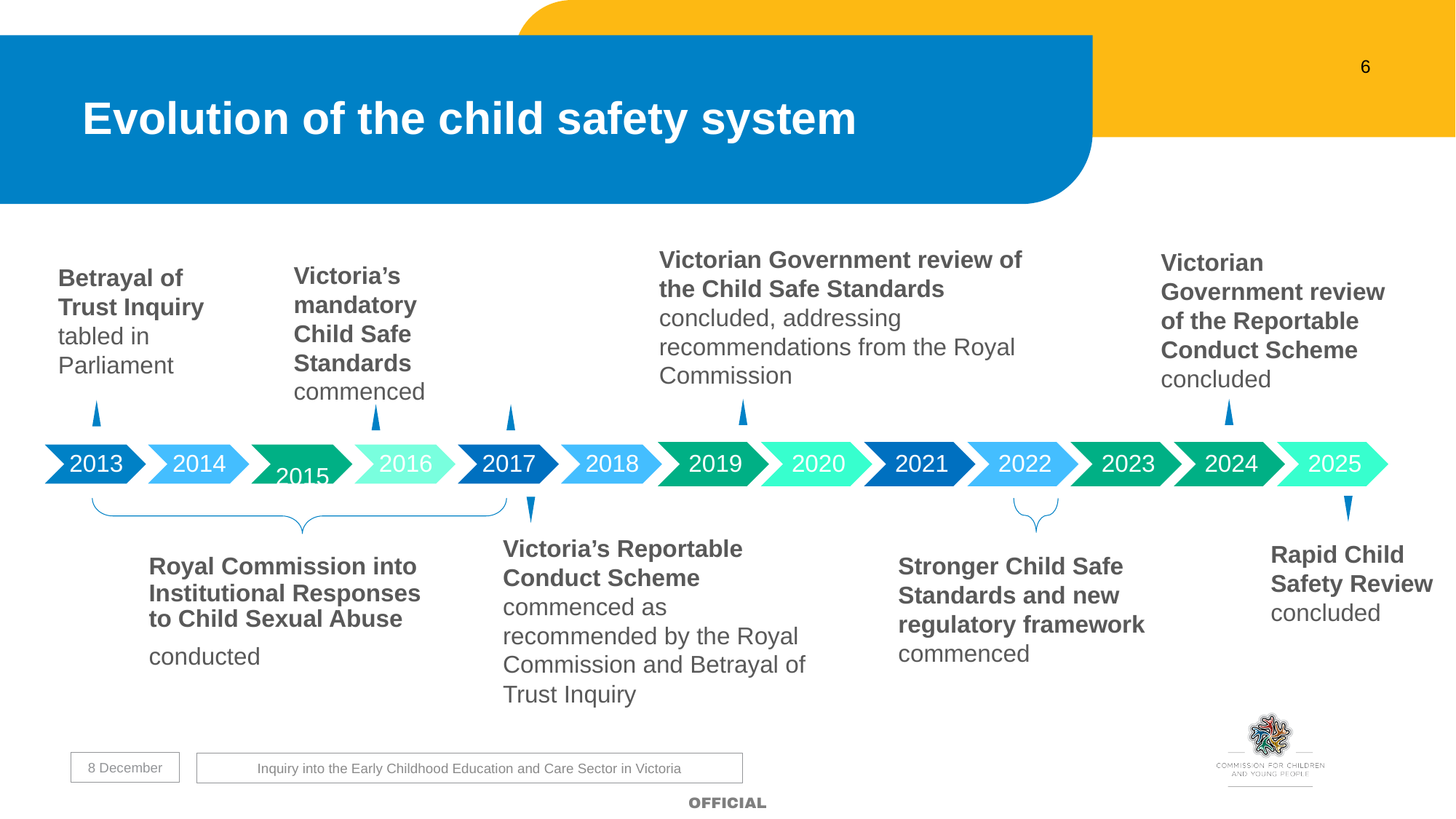

6
# Evolution of the child safety system
Victorian Government review of the Child Safe Standards
concluded, addressing recommendations from the Royal Commission
Victorian Government review of the Reportable Conduct Scheme
concluded
Victoria’s  mandatory Child Safe Standards commenced
Betrayal of Trust Inquiry
tabled in Parliament

2013
2014
 2015
2016
2017
2018
2019
2020
2021
2022
2023
2024
2025

Victoria’s Reportable Conduct Scheme commenced as recommended by the Royal Commission and Betrayal of Trust Inquiry
Rapid Child Safety Review
concluded
Stronger Child Safe Standards and new regulatory framework
commenced
Royal Commission into Institutional Responses to Child Sexual Abuse
conducted
8 December
Inquiry into the Early Childhood Education and Care Sector in Victoria